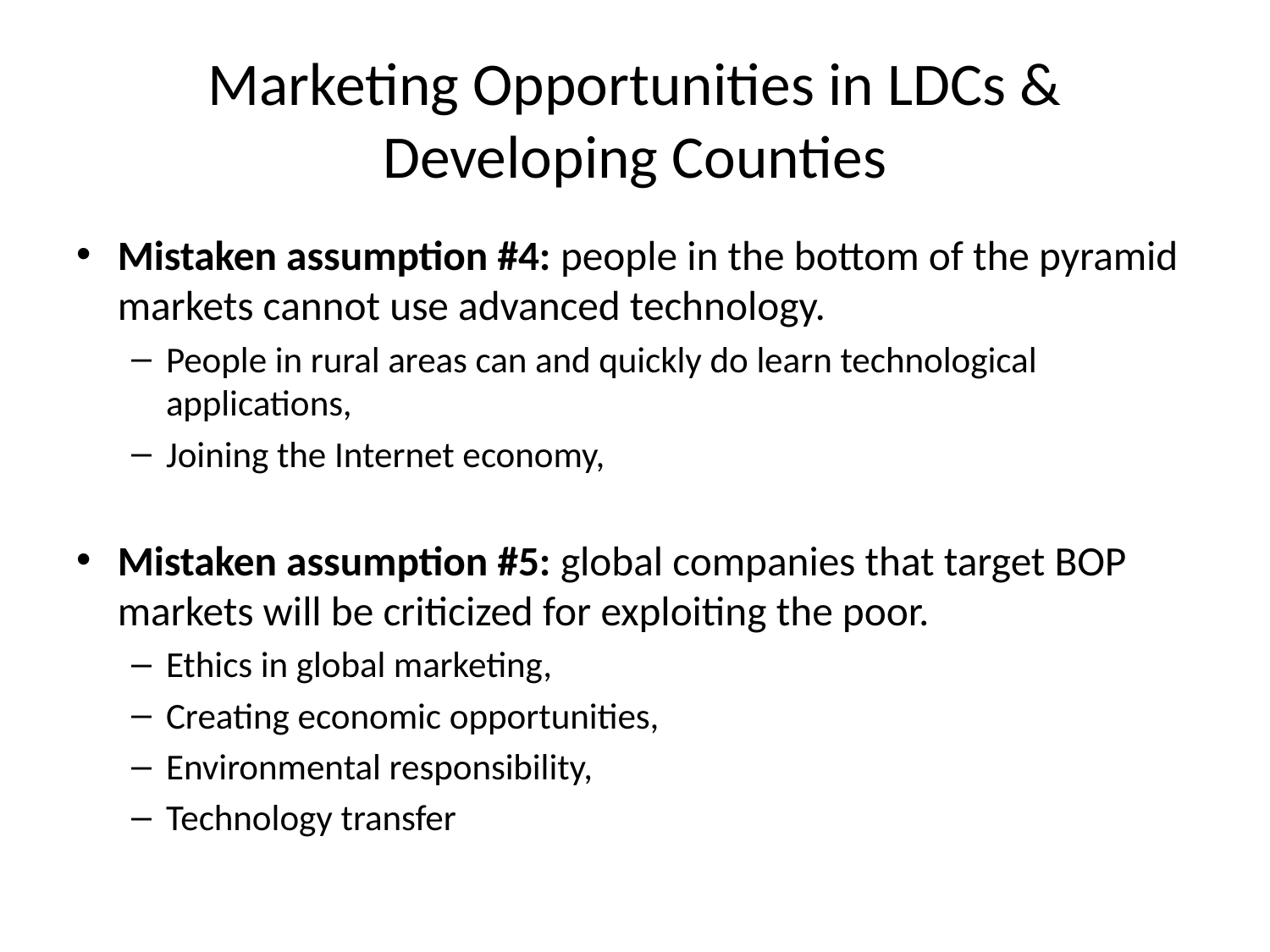

# Marketing Opportunities in LDCs & Developing Counties
Mistaken assumption #4: people in the bottom of the pyramid markets cannot use advanced technology.
People in rural areas can and quickly do learn technological applications,
Joining the Internet economy,

Mistaken assumption #5: global companies that target BOP markets will be criticized for exploiting the poor.
Ethics in global marketing,
Creating economic opportunities,
Environmental responsibility,
Technology transfer